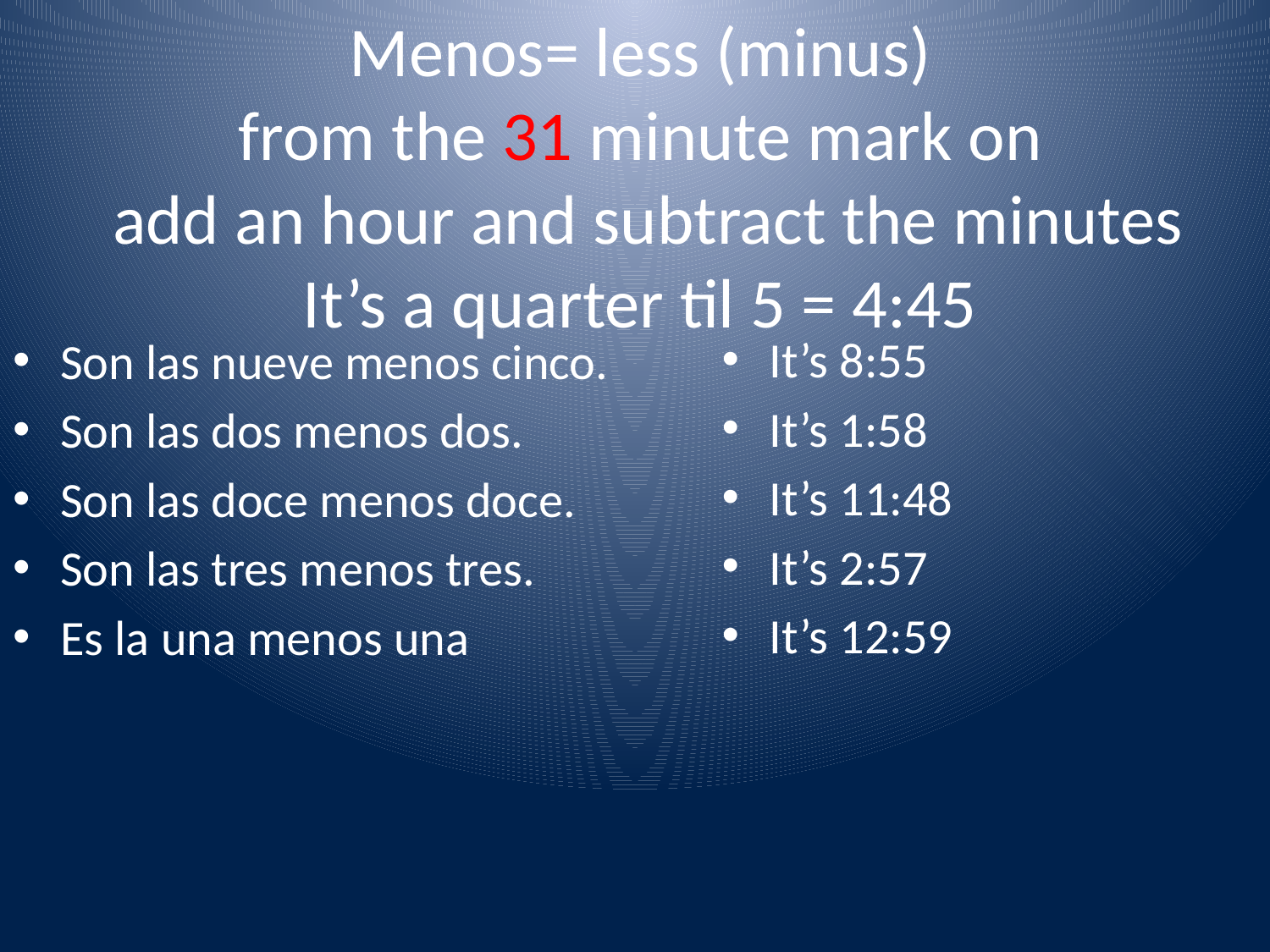

# Menos= less (minus) from the 31 minute mark on add an hour and subtract the minutes It’s a quarter til 5 = 4:45
It’s 8:55
It’s 1:58
It’s 11:48
It’s 2:57
It’s 12:59

Son las nueve menos cinco.
Son las dos menos dos.
Son las doce menos doce.
Son las tres menos tres.
Es la una menos una